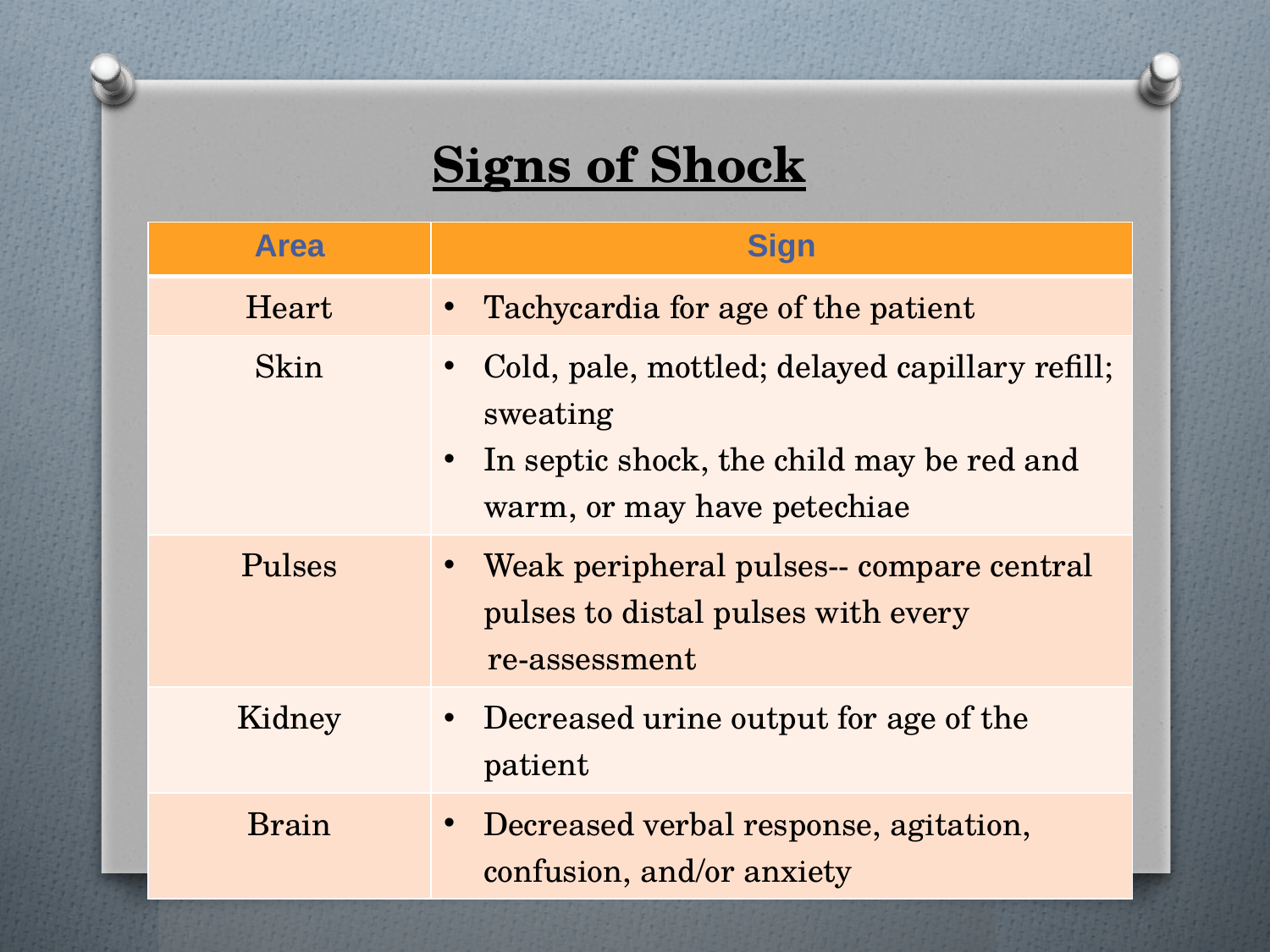

# Signs of Shock
| Area | Sign |
| --- | --- |
| Heart | Tachycardia for age of the patient |
| Skin | Cold, pale, mottled; delayed capillary refill; sweating In septic shock, the child may be red and warm, or may have petechiae |
| Pulses | Weak peripheral pulses-- compare central pulses to distal pulses with every re-assessment |
| Kidney | Decreased urine output for age of the patient |
| Brain | Decreased verbal response, agitation, confusion, and/or anxiety |